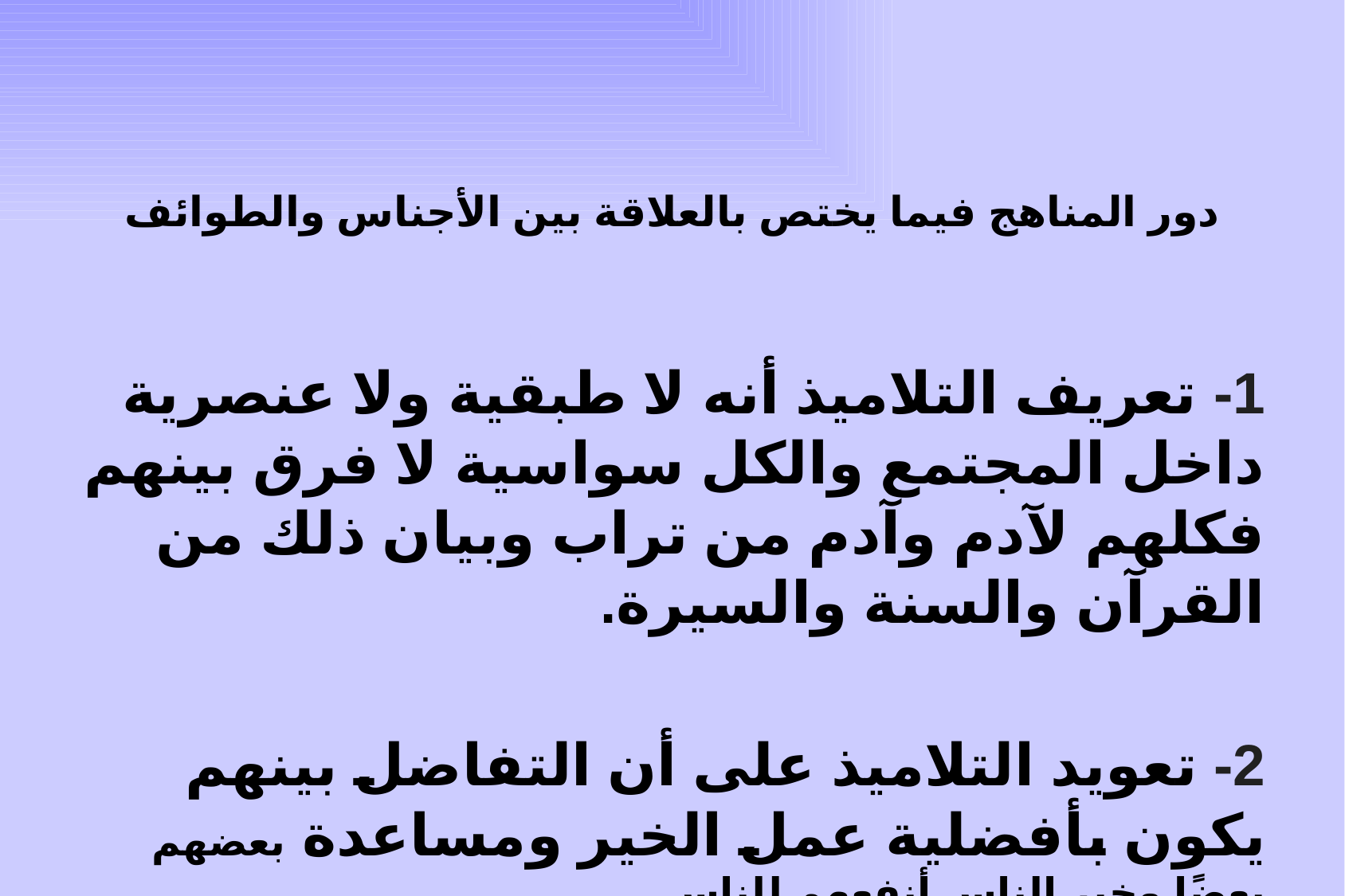

# دور المناهج فيما يختص بالعلاقة بين الأجناس والطوائف

1- تعريف التلاميذ أنه لا طبقية ولا عنصرية داخل المجتمع والكل سواسية لا فرق بينهم فكلهم لآدم وآدم من تراب وبيان ذلك من القرآن والسنة والسيرة.

2- تعويد التلاميذ على أن التفاضل بينهم يكون بأفضلية عمل الخير ومساعدة بعضهم بعضًا وخير الناس أنفعهم للناس.